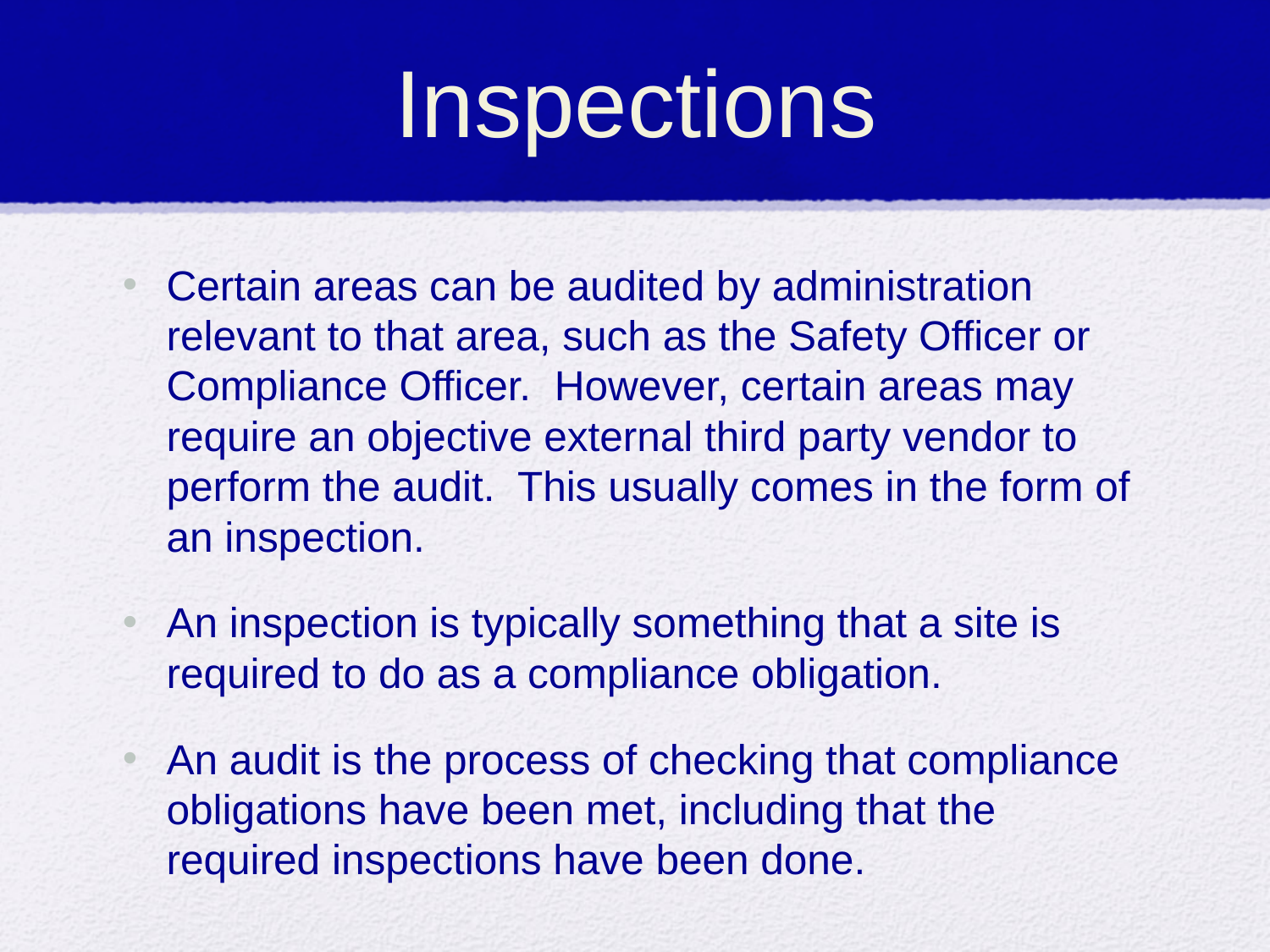

# Inspections
Certain areas can be audited by administration relevant to that area, such as the Safety Officer or Compliance Officer.  However, certain areas may require an objective external third party vendor to perform the audit.  This usually comes in the form of an inspection.
An inspection is typically something that a site is required to do as a compliance obligation.
An audit is the process of checking that compliance obligations have been met, including that the required inspections have been done.